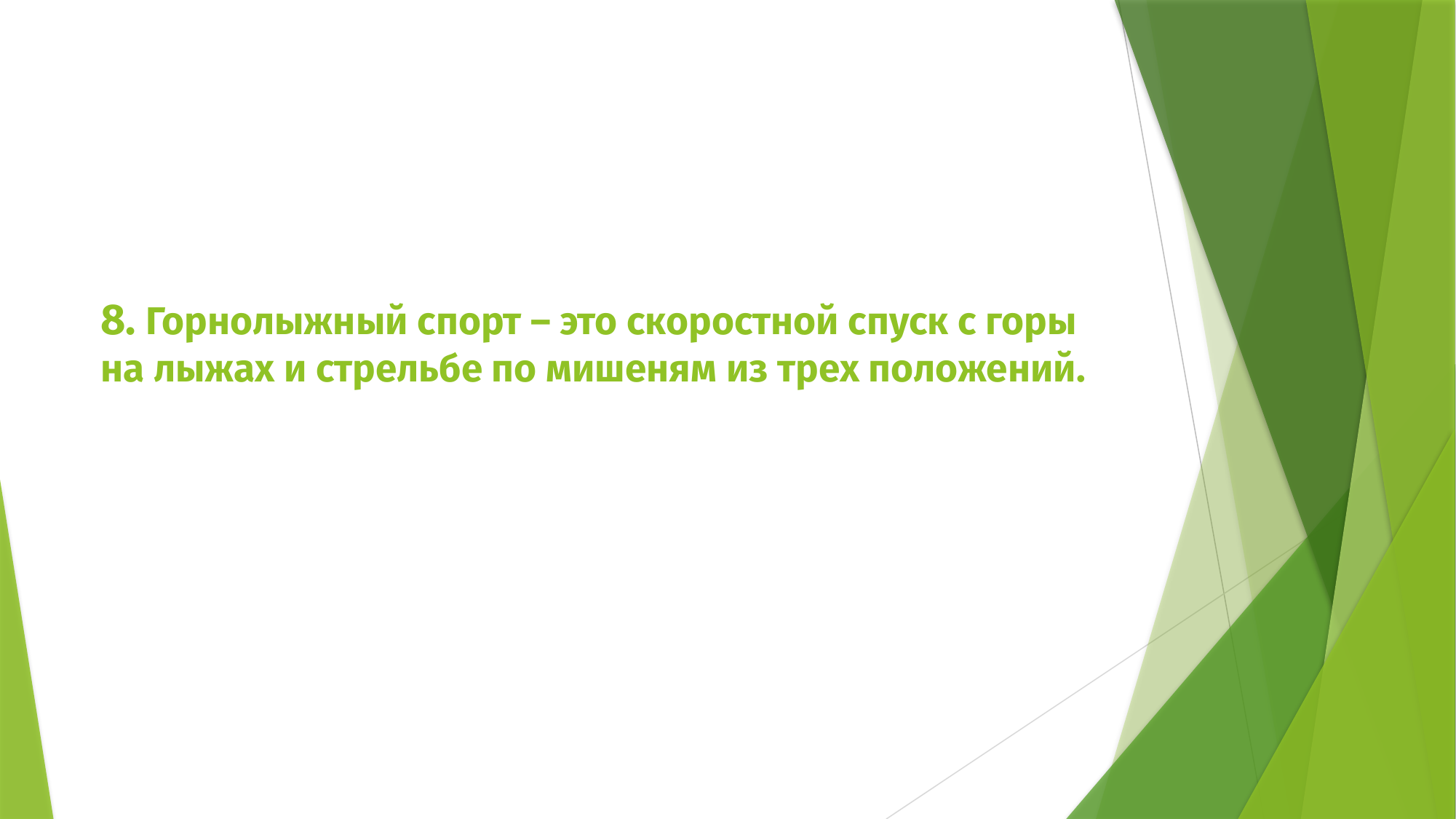

# 8. Горнолыжный спорт – это скоростной спуск с горы на лыжах и стрельбе по мишеням из трех положений.